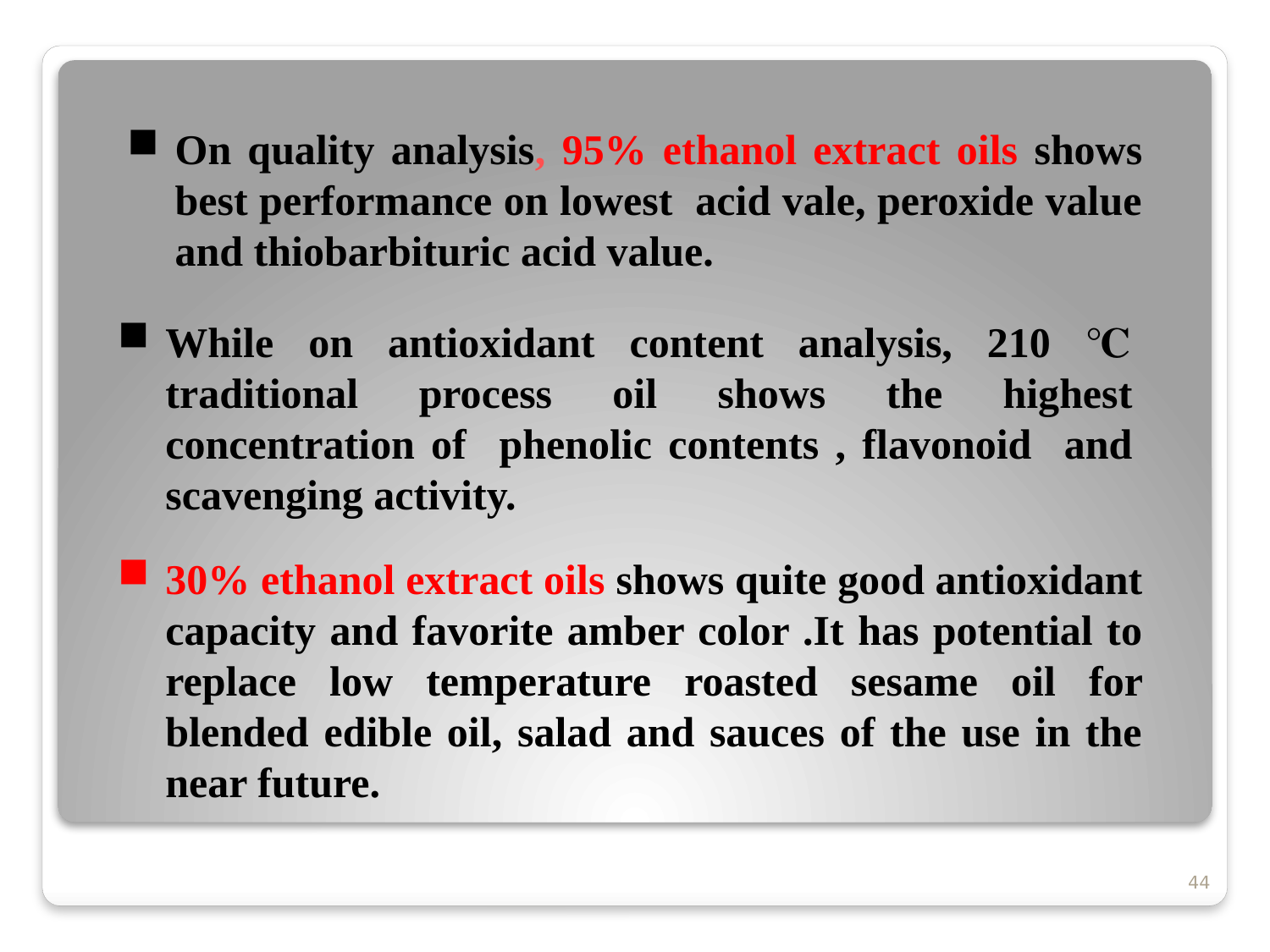

On quality analysis, 95% ethanol extract oils shows best performance on lowest  acid vale, peroxide value and thiobarbituric acid value.
While on antioxidant content analysis, 210 ℃ traditional process oil shows the highest concentration of  phenolic contents , flavonoid  and scavenging activity.
30% ethanol extract oils shows quite good antioxidant capacity and favorite amber color .It has potential to replace low temperature roasted sesame oil for blended edible oil, salad and sauces of the use in the near future.
44